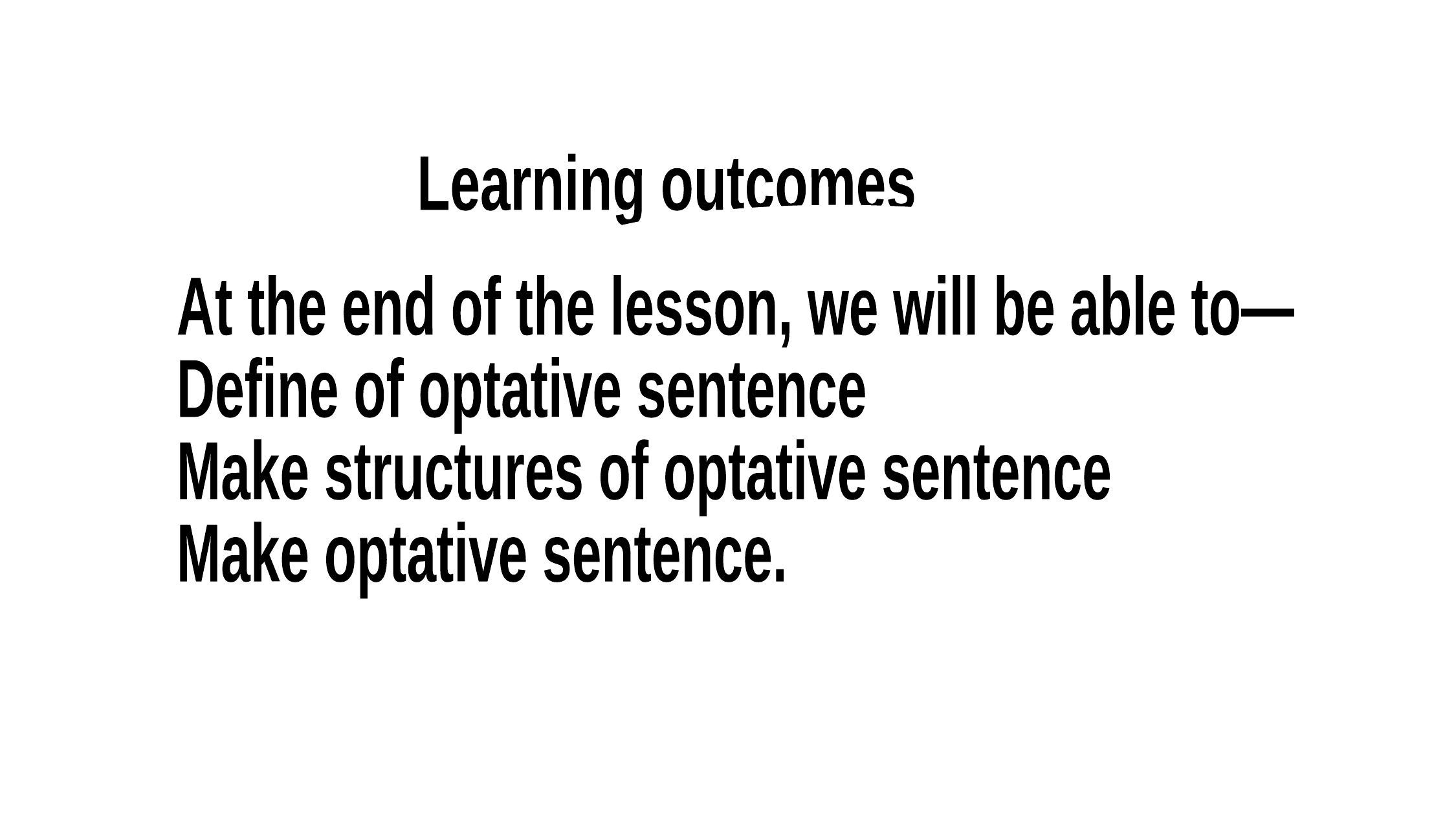

Learning outcomes

At the end of the lesson, we will be able to—
Define of optative sentence
Make structures of optative sentence
Make optative sentence.